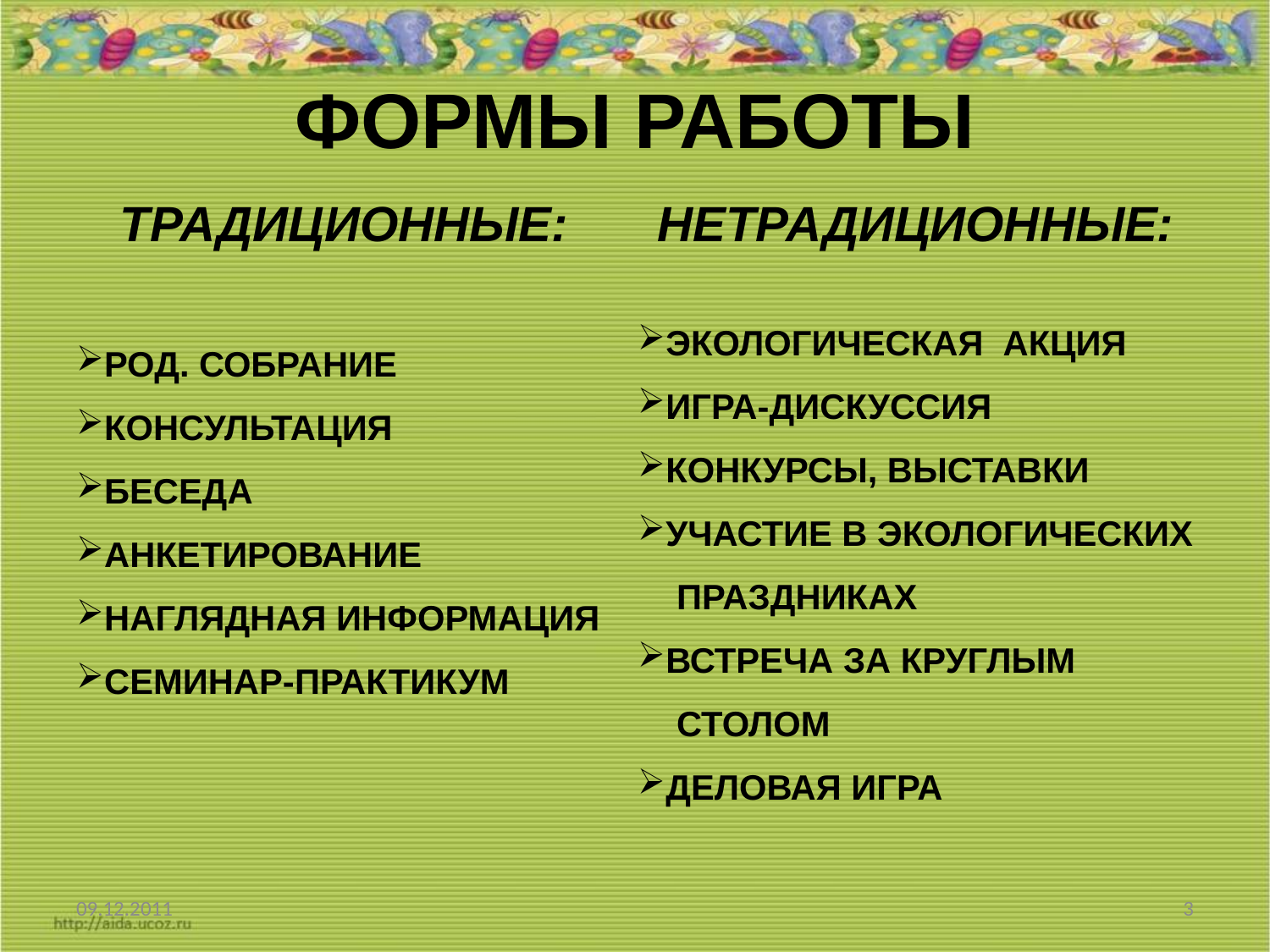

# ФОРМЫ РАБОТЫ
ТРАДИЦИОННЫЕ:

РОД. СОБРАНИЕ
КОНСУЛЬТАЦИЯ
БЕСЕДА
АНКЕТИРОВАНИЕ
НАГЛЯДНАЯ ИНФОРМАЦИЯ
СЕМИНАР-ПРАКТИКУМ
НЕТРАДИЦИОННЫЕ:

ЭКОЛОГИЧЕСКАЯ  АКЦИЯ
ИГРА-ДИСКУССИЯ
КОНКУРСЫ, ВЫСТАВКИ
УЧАСТИЕ В ЭКОЛОГИЧЕСКИХ
    ПРАЗДНИКАХ
ВСТРЕЧА ЗА КРУГЛЫМ
    СТОЛОМ
ДЕЛОВАЯ ИГРА

09.12.2011
3